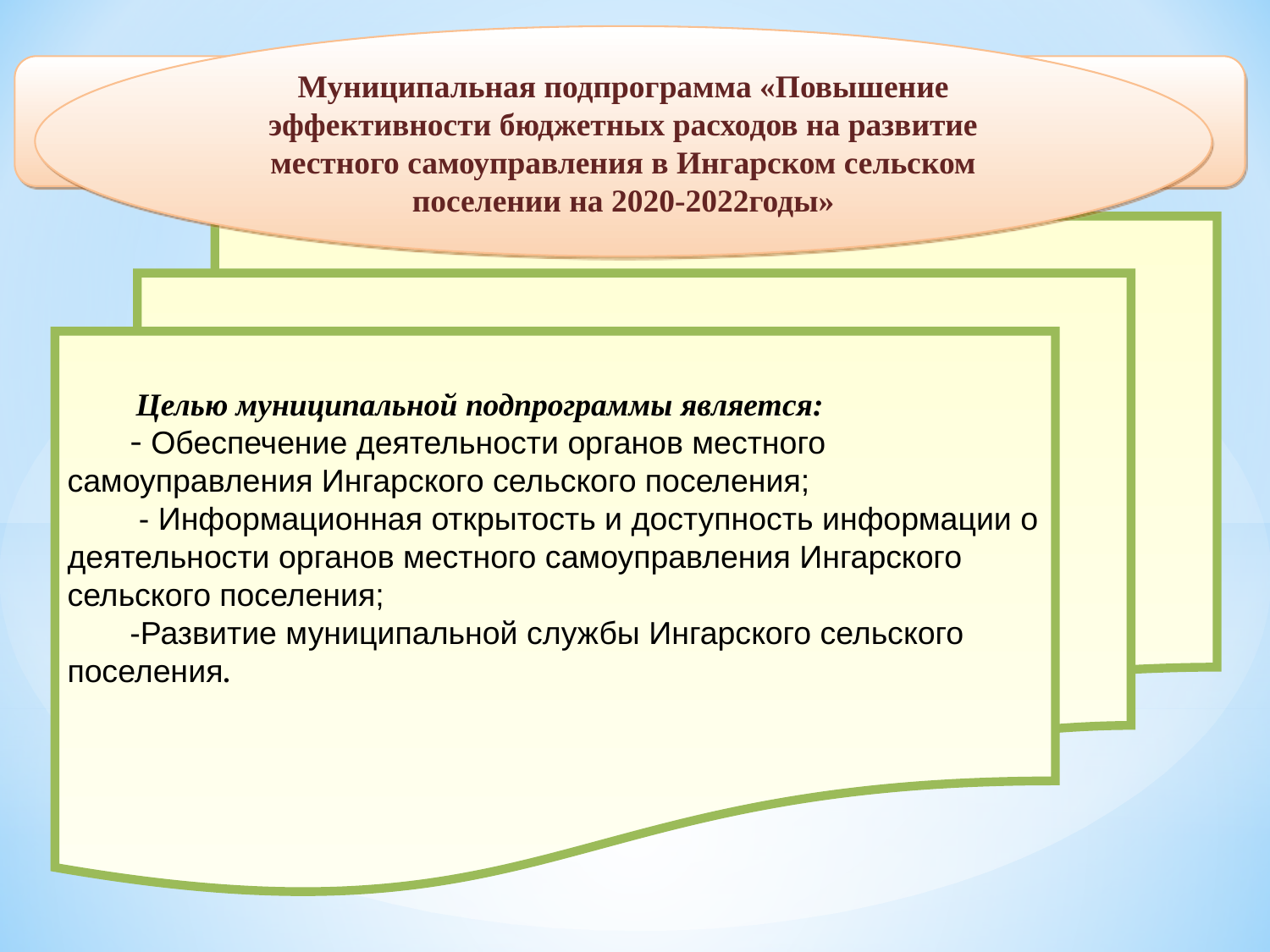

Муниципальная подпрограмма «Повышение эффективности бюджетных расходов на развитие местного самоуправления в Ингарском сельском поселении на 2020-2022годы»

 Целью муниципальной подпрограммы является:
- Обеспечение деятельности органов местного самоуправления Ингарского сельского поселения;
 - Информационная открытость и доступность информации о деятельности органов местного самоуправления Ингарского сельского поселения;
-Развитие муниципальной службы Ингарского сельского поселения.